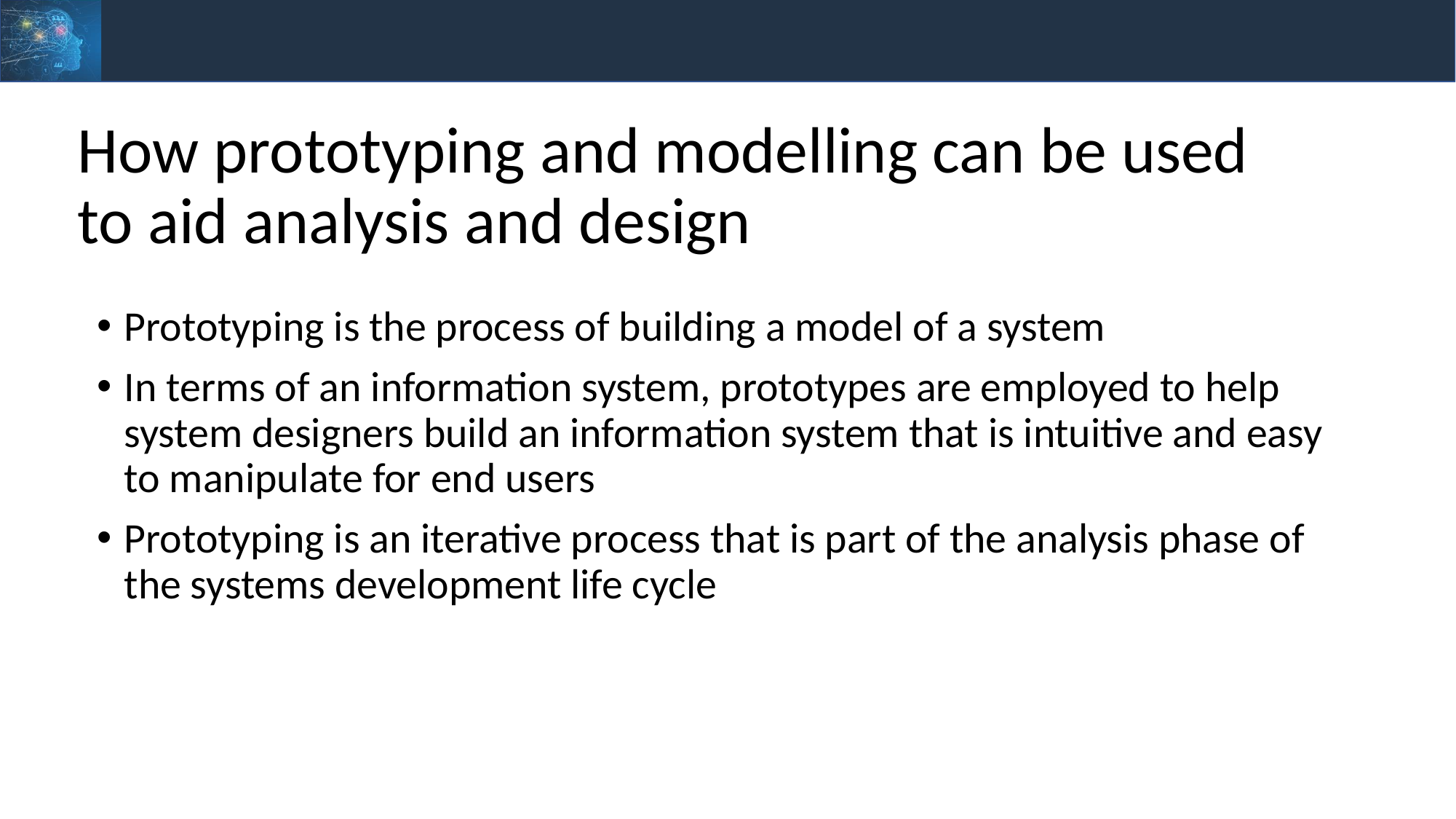

# How prototyping and modelling can be used to aid analysis and design
Prototyping is the process of building a model of a system
In terms of an information system, prototypes are employed to help system designers build an information system that is intuitive and easy to manipulate for end users
Prototyping is an iterative process that is part of the analysis phase of the systems development life cycle